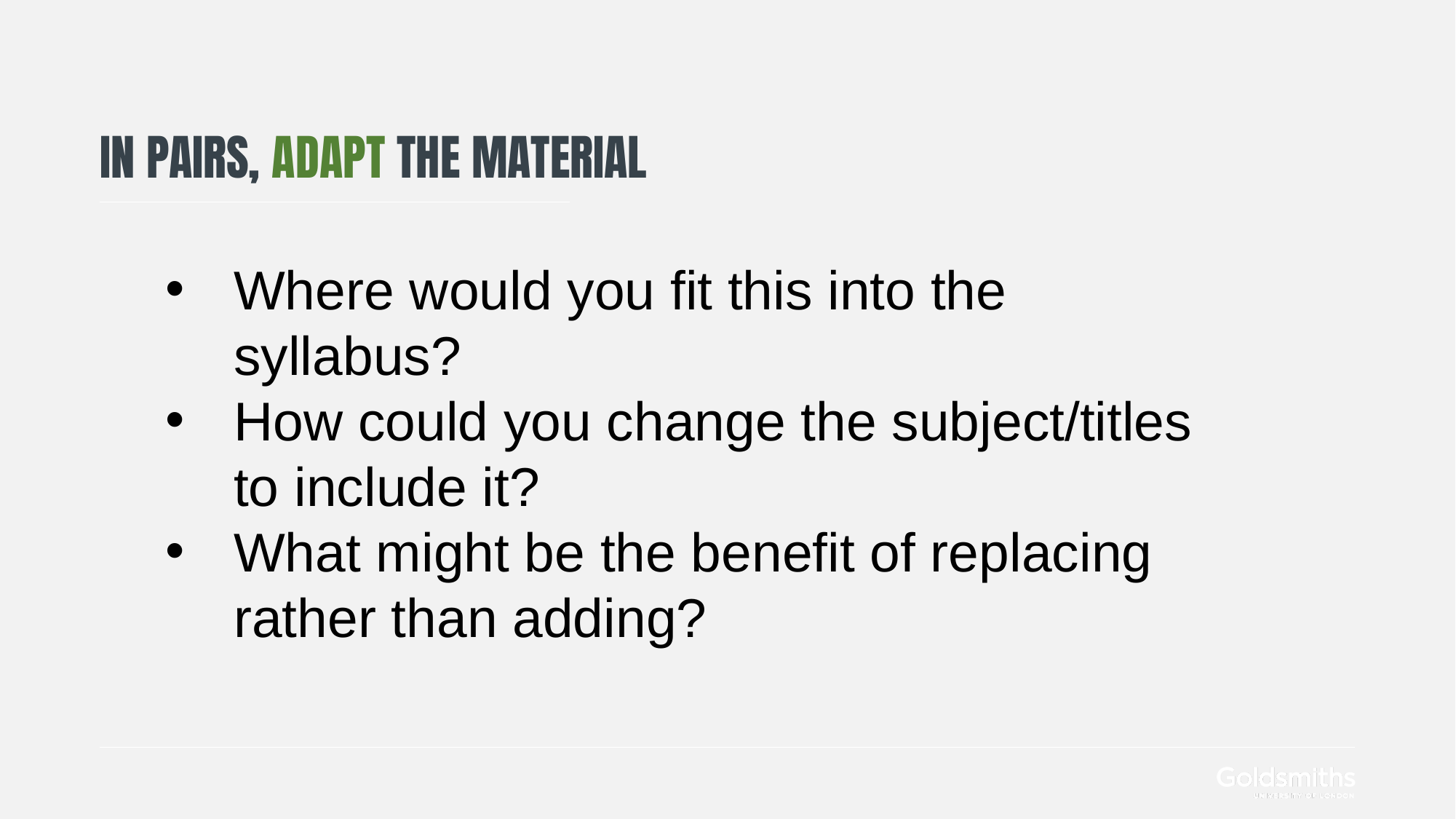

# in pairs, Adapt the material

Where would you fit this into the syllabus?
How could you change the subject/titles to include it?
What might be the benefit of replacing rather than adding?